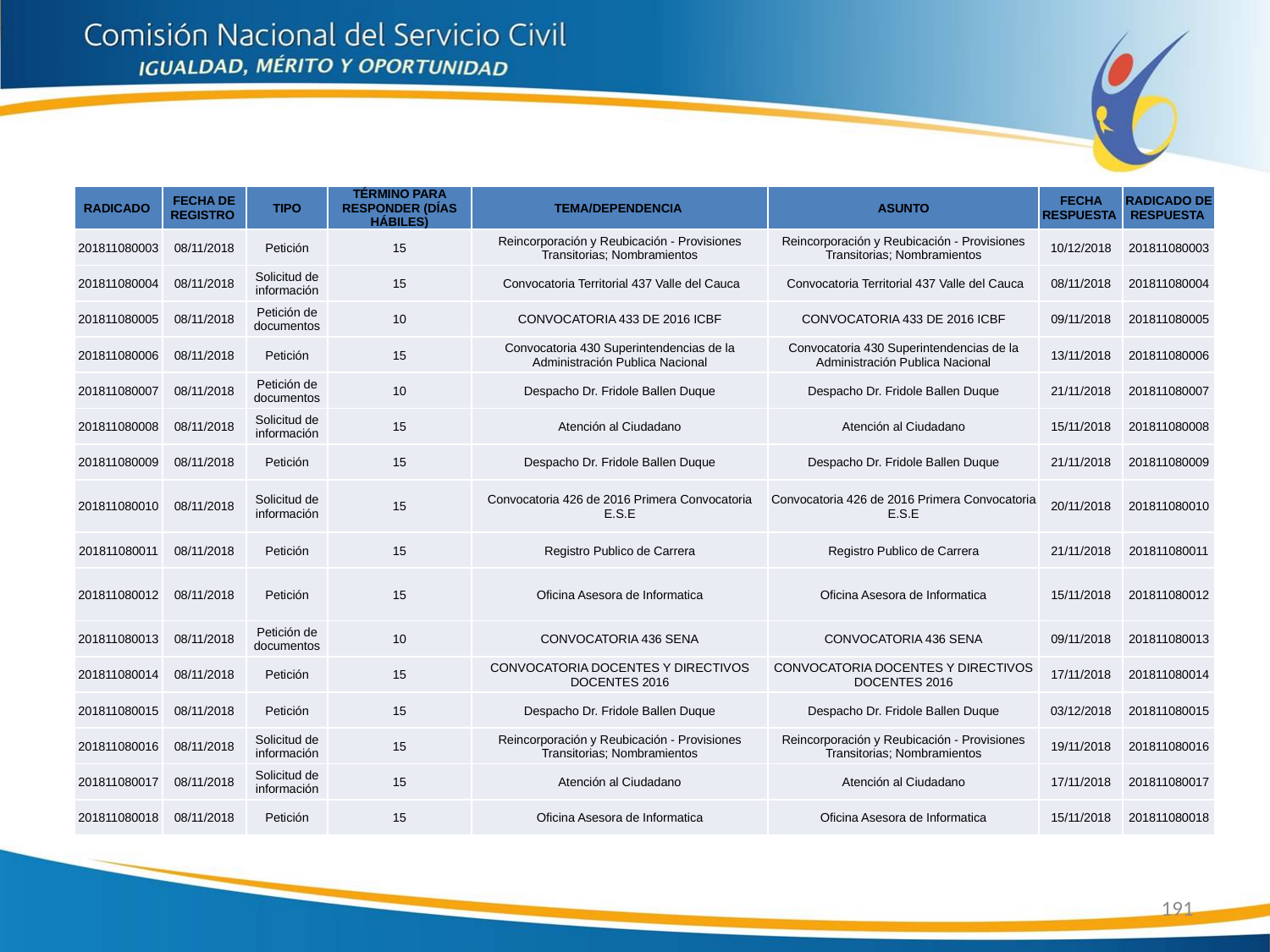

| RADICADO | FECHA DE REGISTRO | TIPO | TÉRMINO PARA RESPONDER (DÍAS HÁBILES) | TEMA/DEPENDENCIA | ASUNTO | FECHA RESPUESTA | RADICADO DE RESPUESTA |
| --- | --- | --- | --- | --- | --- | --- | --- |
| 201811080003 | 08/11/2018 | Petición | 15 | Reincorporación y Reubicación - Provisiones Transitorias; Nombramientos | Reincorporación y Reubicación - Provisiones Transitorias; Nombramientos | 10/12/2018 | 201811080003 |
| 201811080004 | 08/11/2018 | Solicitud de información | 15 | Convocatoria Territorial 437 Valle del Cauca | Convocatoria Territorial 437 Valle del Cauca | 08/11/2018 | 201811080004 |
| 201811080005 | 08/11/2018 | Petición de documentos | 10 | CONVOCATORIA 433 DE 2016 ICBF | CONVOCATORIA 433 DE 2016 ICBF | 09/11/2018 | 201811080005 |
| 201811080006 | 08/11/2018 | Petición | 15 | Convocatoria 430 Superintendencias de la Administración Publica Nacional | Convocatoria 430 Superintendencias de la Administración Publica Nacional | 13/11/2018 | 201811080006 |
| 201811080007 | 08/11/2018 | Petición de documentos | 10 | Despacho Dr. Fridole Ballen Duque | Despacho Dr. Fridole Ballen Duque | 21/11/2018 | 201811080007 |
| 201811080008 | 08/11/2018 | Solicitud de información | 15 | Atención al Ciudadano | Atención al Ciudadano | 15/11/2018 | 201811080008 |
| 201811080009 | 08/11/2018 | Petición | 15 | Despacho Dr. Fridole Ballen Duque | Despacho Dr. Fridole Ballen Duque | 21/11/2018 | 201811080009 |
| 201811080010 | 08/11/2018 | Solicitud de información | 15 | Convocatoria 426 de 2016 Primera Convocatoria E.S.E | Convocatoria 426 de 2016 Primera Convocatoria E.S.E | 20/11/2018 | 201811080010 |
| 201811080011 | 08/11/2018 | Petición | 15 | Registro Publico de Carrera | Registro Publico de Carrera | 21/11/2018 | 201811080011 |
| 201811080012 | 08/11/2018 | Petición | 15 | Oficina Asesora de Informatica | Oficina Asesora de Informatica | 15/11/2018 | 201811080012 |
| 201811080013 | 08/11/2018 | Petición de documentos | 10 | CONVOCATORIA 436 SENA | CONVOCATORIA 436 SENA | 09/11/2018 | 201811080013 |
| 201811080014 | 08/11/2018 | Petición | 15 | CONVOCATORIA DOCENTES Y DIRECTIVOS DOCENTES 2016 | CONVOCATORIA DOCENTES Y DIRECTIVOS DOCENTES 2016 | 17/11/2018 | 201811080014 |
| 201811080015 | 08/11/2018 | Petición | 15 | Despacho Dr. Fridole Ballen Duque | Despacho Dr. Fridole Ballen Duque | 03/12/2018 | 201811080015 |
| 201811080016 | 08/11/2018 | Solicitud de información | 15 | Reincorporación y Reubicación - Provisiones Transitorias; Nombramientos | Reincorporación y Reubicación - Provisiones Transitorias; Nombramientos | 19/11/2018 | 201811080016 |
| 201811080017 | 08/11/2018 | Solicitud de información | 15 | Atención al Ciudadano | Atención al Ciudadano | 17/11/2018 | 201811080017 |
| 201811080018 | 08/11/2018 | Petición | 15 | Oficina Asesora de Informatica | Oficina Asesora de Informatica | 15/11/2018 | 201811080018 |
191